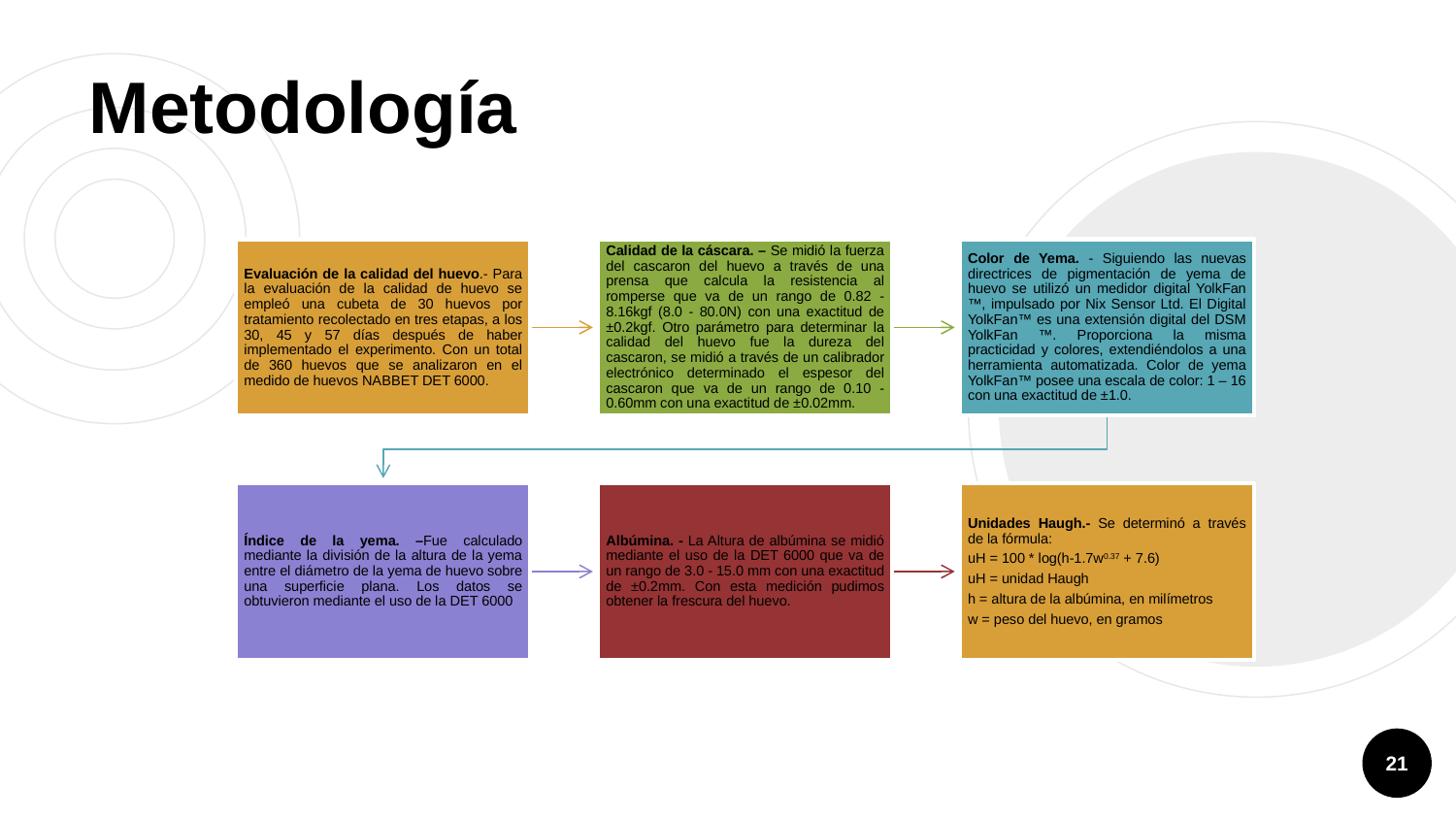

# Metodología

Evaluación de la calidad del huevo.- Para la evaluación de la calidad de huevo se empleó una cubeta de 30 huevos por tratamiento recolectado en tres etapas, a los 30, 45 y 57 días después de haber implementado el experimento. Con un total de 360 huevos que se analizaron en el medido de huevos NABBET DET 6000.

Calidad de la cáscara. – Se midió la fuerza del cascaron del huevo a través de una prensa que calcula la resistencia al romperse que va de un rango de 0.82 - 8.16kgf (8.0 - 80.0N) con una exactitud de ±0.2kgf. Otro parámetro para determinar la calidad del huevo fue la dureza del cascaron, se midió a través de un calibrador electrónico determinado el espesor del cascaron que va de un rango de 0.10 - 0.60mm con una exactitud de ±0.02mm.

Color de Yema. - Siguiendo las nuevas directrices de pigmentación de yema de huevo se utilizó un medidor digital YolkFan ™, impulsado por Nix Sensor Ltd. El Digital YolkFan™ es una extensión digital del DSM YolkFan ™. Proporciona la misma practicidad y colores, extendiéndolos a una herramienta automatizada. Color de yema YolkFan™ posee una escala de color: 1 – 16 con una exactitud de ±1.0.

Índice de la yema. –Fue calculado mediante la división de la altura de la yema entre el diámetro de la yema de huevo sobre una superficie plana. Los datos se obtuvieron mediante el uso de la DET 6000

Albúmina. - La Altura de albúmina se midió mediante el uso de la DET 6000 que va de un rango de 3.0 - 15.0 mm con una exactitud de ±0.2mm. Con esta medición pudimos obtener la frescura del huevo.
Unidades Haugh.- Se determinó a través de la fórmula:
uH = 100 * log(h-1.7w0.37 + 7.6)
uH = unidad Haugh
h = altura de la albúmina, en milímetros
w = peso del huevo, en gramos
21